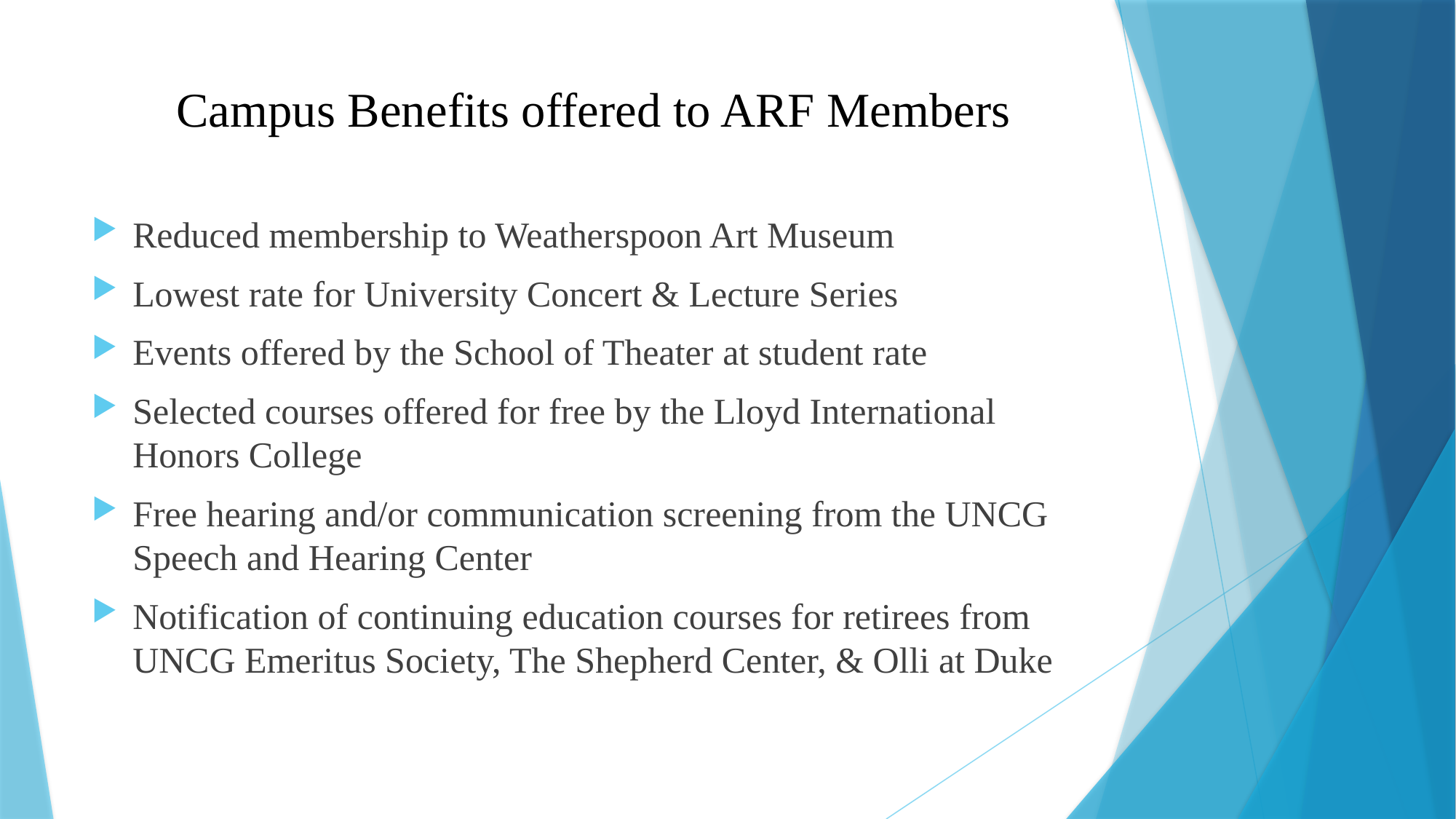

# Campus Benefits offered to ARF Members
Reduced membership to Weatherspoon Art Museum
Lowest rate for University Concert & Lecture Series
Events offered by the School of Theater at student rate
Selected courses offered for free by the Lloyd International Honors College
Free hearing and/or communication screening from the UNCG Speech and Hearing Center
Notification of continuing education courses for retirees from UNCG Emeritus Society, The Shepherd Center, & Olli at Duke